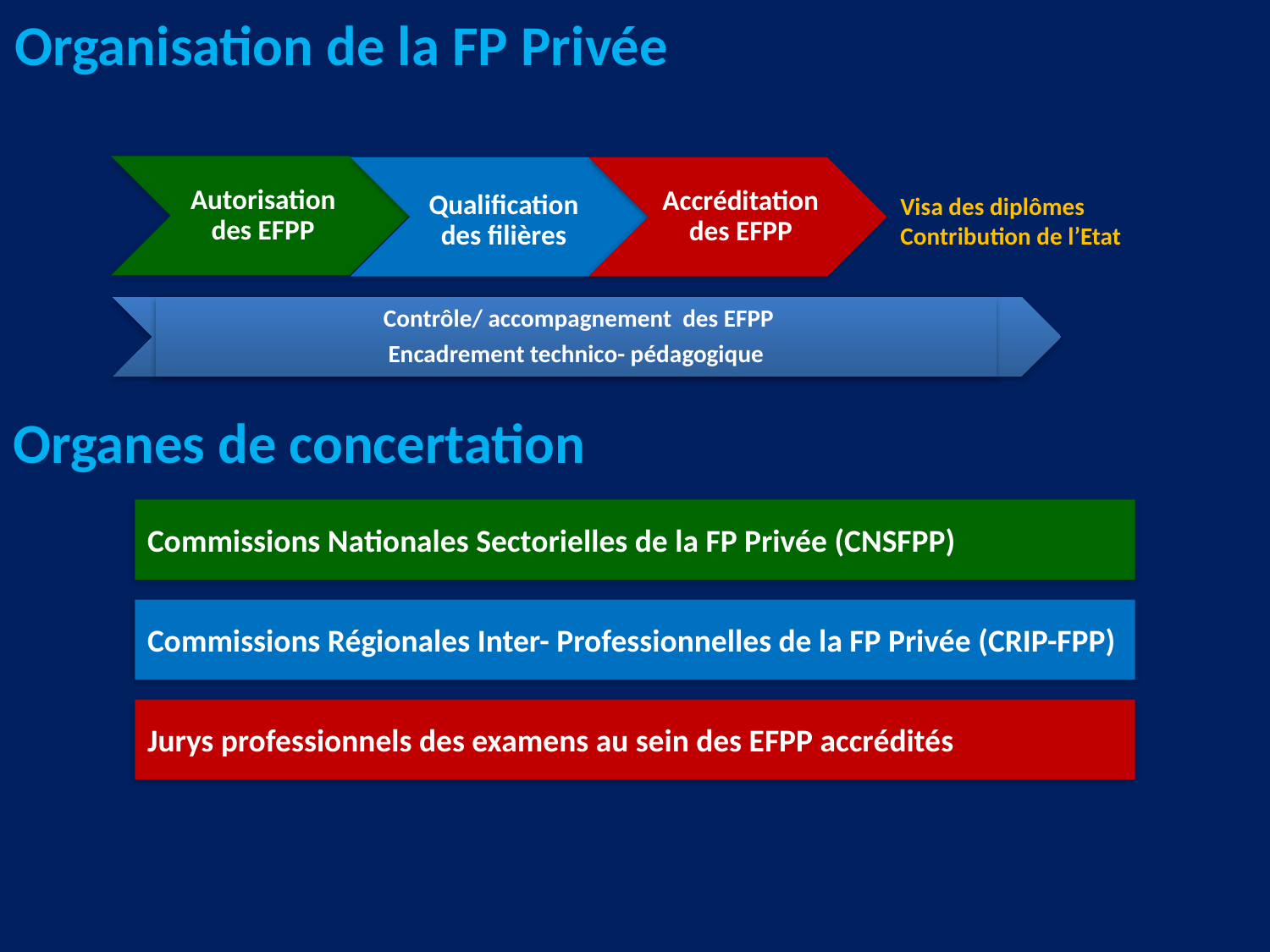

# Organisation de la FP Privée

Autorisation des EFPP

Qualification des filières

Accréditation des EFPP
Visa des diplômes
Contribution de l’Etat

Contrôle/ accompagnement  des EFPP
Encadrement technico- pédagogique
Organes de concertation
Commissions Nationales Sectorielles de la FP Privée (CNSFPP)
Commissions Régionales Inter- Professionnelles de la FP Privée (CRIP-FPP)
Jurys professionnels des examens au sein des EFPP accrédités